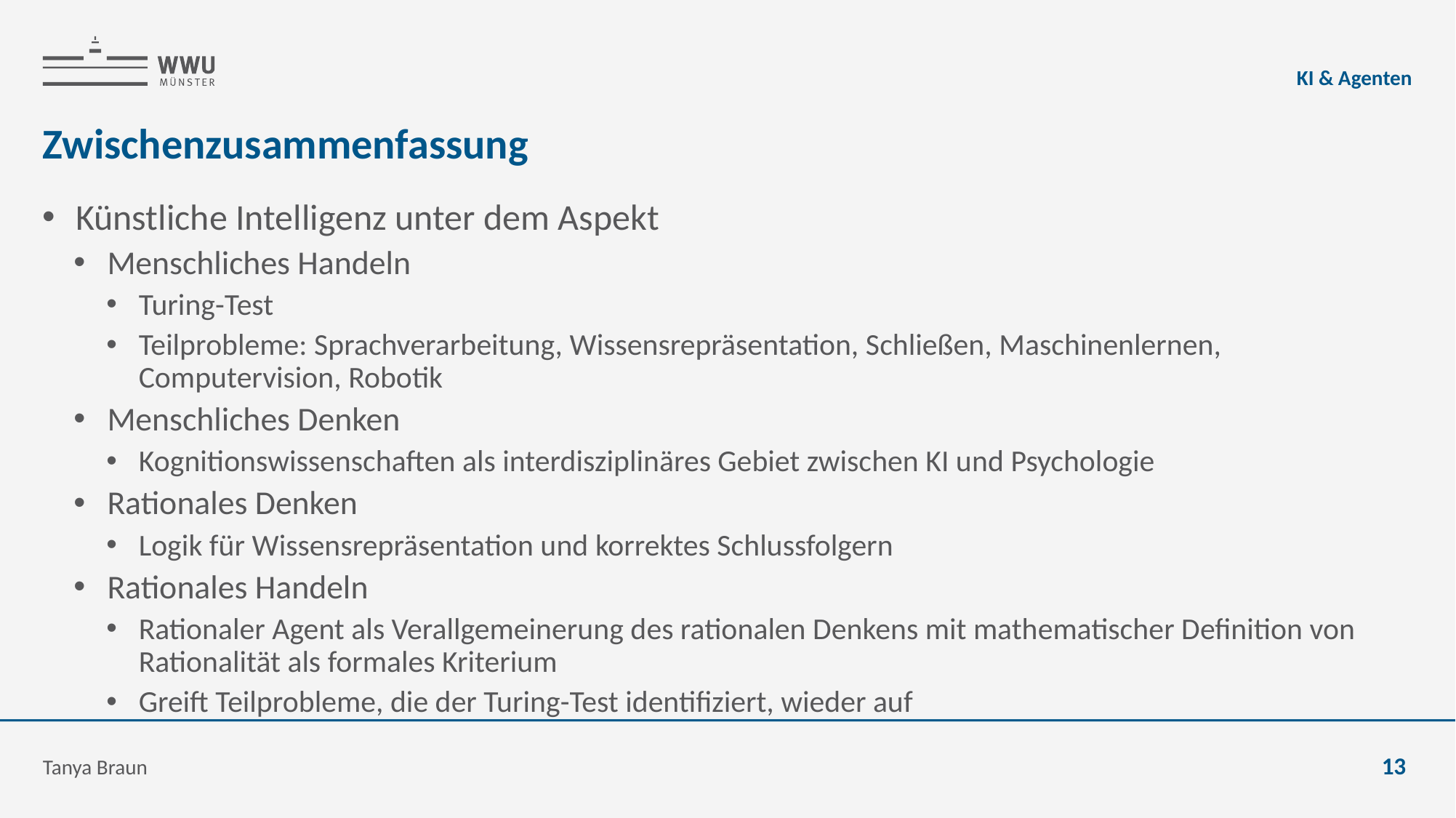

KI & Agenten
# Zwischenzusammenfassung
Künstliche Intelligenz unter dem Aspekt
Menschliches Handeln
Turing-Test
Teilprobleme: Sprachverarbeitung, Wissensrepräsentation, Schließen, Maschinenlernen, Computervision, Robotik
Menschliches Denken
Kognitionswissenschaften als interdisziplinäres Gebiet zwischen KI und Psychologie
Rationales Denken
Logik für Wissensrepräsentation und korrektes Schlussfolgern
Rationales Handeln
Rationaler Agent als Verallgemeinerung des rationalen Denkens mit mathematischer Definition von Rationalität als formales Kriterium
Greift Teilprobleme, die der Turing-Test identifiziert, wieder auf

Tanya Braun
13